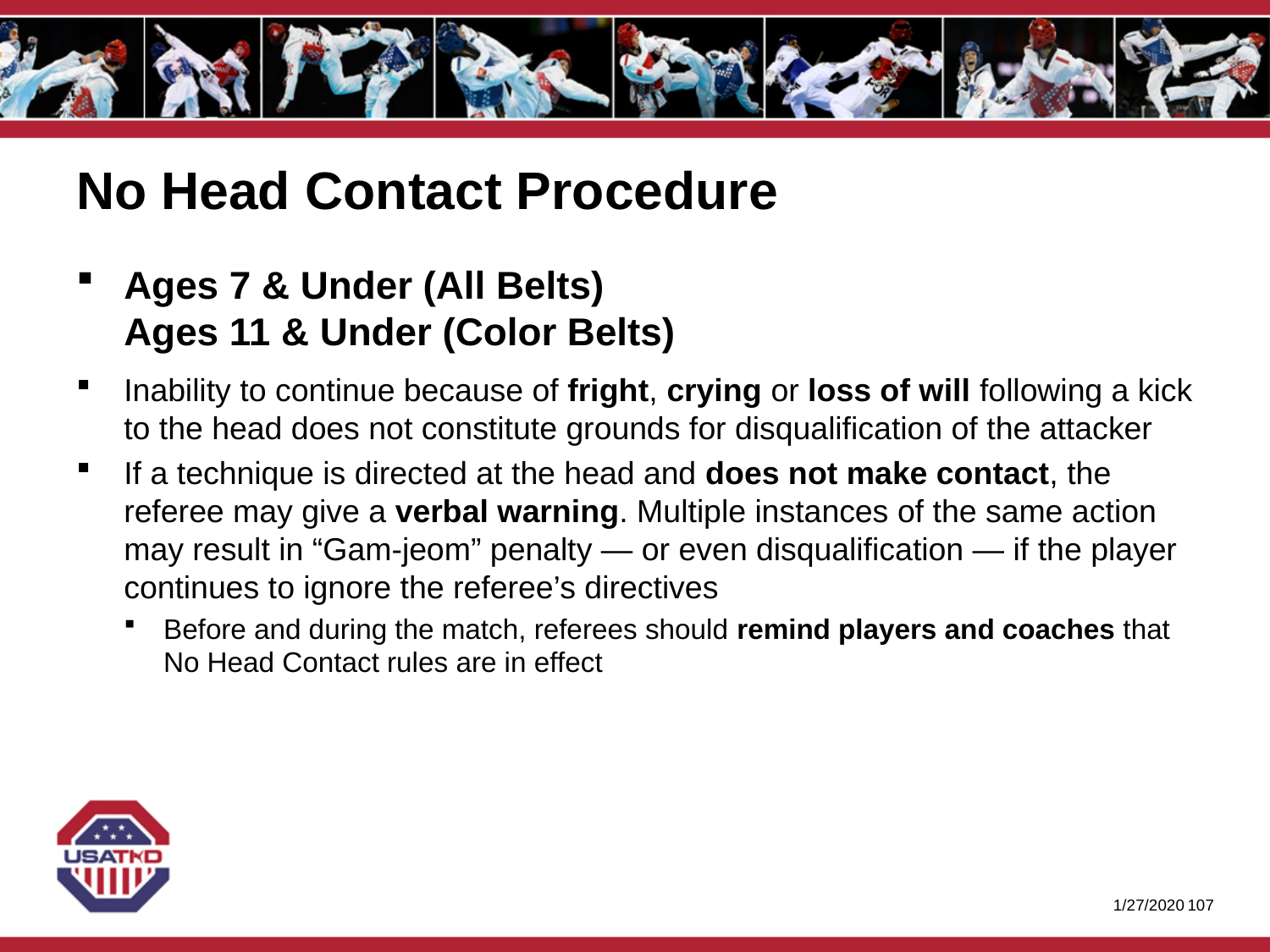

# No Head Contact Procedure
Ages 7 & Under (All Belts)
Ages 11 & Under (Color Belts)
Inability to continue because of fright, crying or loss of will following a kick to the head does not constitute grounds for disqualification of the attacker
If a technique is directed at the head and does not make contact, the referee may give a verbal warning. Multiple instances of the same action may result in “Gam-jeom” penalty — or even disqualification — if the player continues to ignore the referee’s directives
Before and during the match, referees should remind players and coaches that No Head Contact rules are in effect

1/27/2020
107